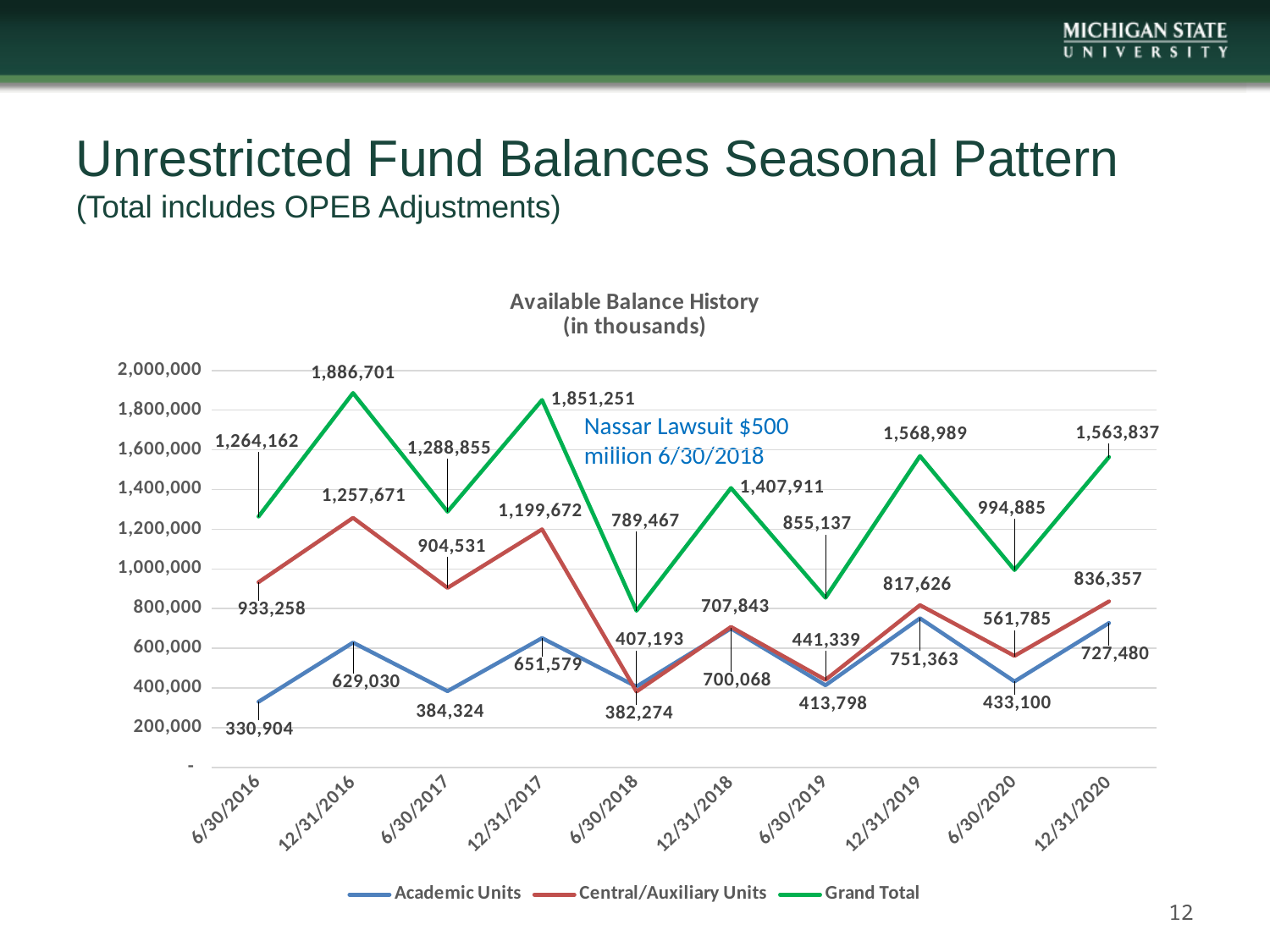

# Unrestricted Fund Balances Seasonal Pattern (Total includes OPEB Adjustments)

### Chart: Available Balance History (in thousands)

| Category | Academic Units | Central/Auxiliary Units | Grand Total |
|---|---|---|---|
| 6/30/2016 | 330904.0 | 933258.0 | 1264162.0 |
| 12/31/2016 | 629030.0 | 1257671.0 | 1886701.0 |
| 6/30/2017 | 384324.0 | 904531.0 | 1288855.0 |
| 12/31/2017 | 651579.0 | 1199672.0 | 1851251.0 |
| 6/30/2018 | 407193.0 | 382274.0 | 789467.0 |
| 12/31/2018 | 700068.0 | 707843.0 | 1407911.0 |
| 6/30/2019 | 413798.0 | 441339.0 | 855137.0 |
| 12/31/2019 | 751363.0 | 817626.0 | 1568989.0 |
| 6/30/2020 | 433100.0 | 561785.0 | 994885.0 |
| 12/31/2020 | 727480.0 | 836357.0 | 1563837.0 |
Nassar Lawsuit $500 million 6/30/2018
12